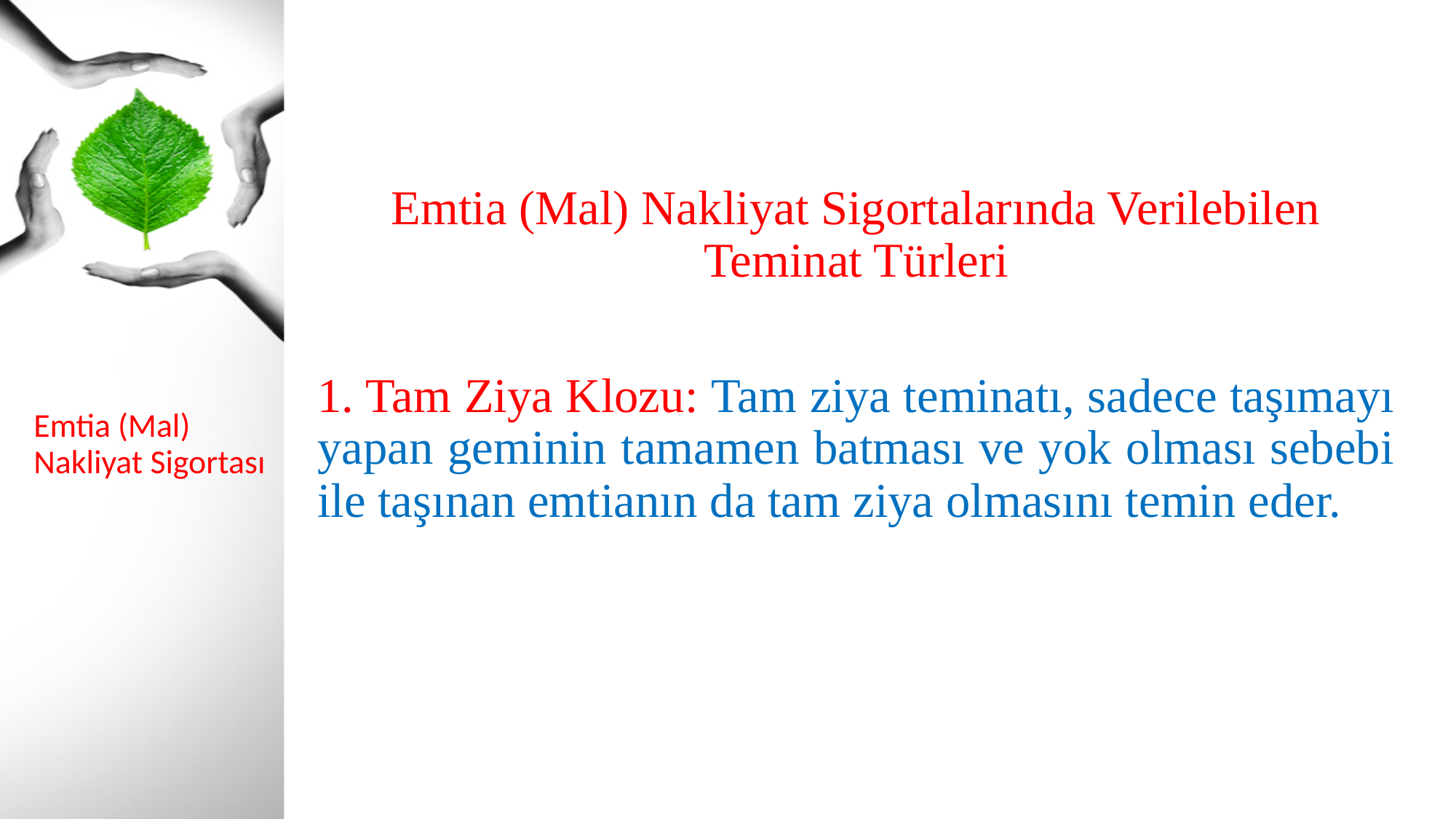

Emtia (Mal) Nakliyat Sigortalarında Verilebilen Teminat Türleri

1. Tam Ziya Klozu: Tam ziya teminatı, sadece taşımayı yapan geminin tamamen batması ve yok olması sebebi ile taşınan emtianın da tam ziya olmasını temin eder.
# Emtia (Mal) Nakliyat Sigortası